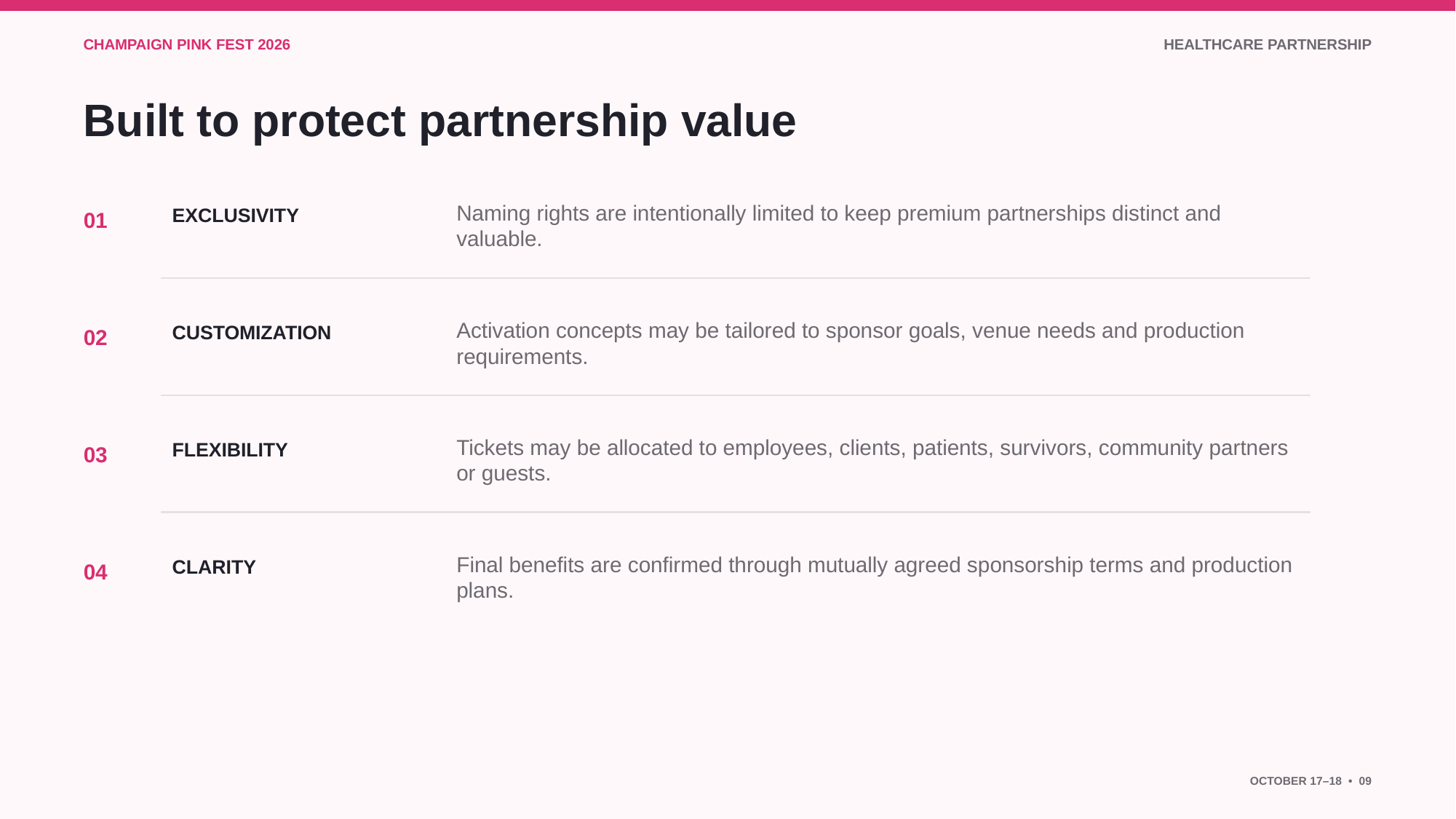

CHAMPAIGN PINK FEST 2026
HEALTHCARE PARTNERSHIP
Built to protect partnership value
Naming rights are intentionally limited to keep premium partnerships distinct and valuable.
01
EXCLUSIVITY

Activation concepts may be tailored to sponsor goals, venue needs and production requirements.
02
CUSTOMIZATION

Tickets may be allocated to employees, clients, patients, survivors, community partners or guests.
03
FLEXIBILITY

Final benefits are confirmed through mutually agreed sponsorship terms and production plans.
04
CLARITY
OCTOBER 17–18  •  09